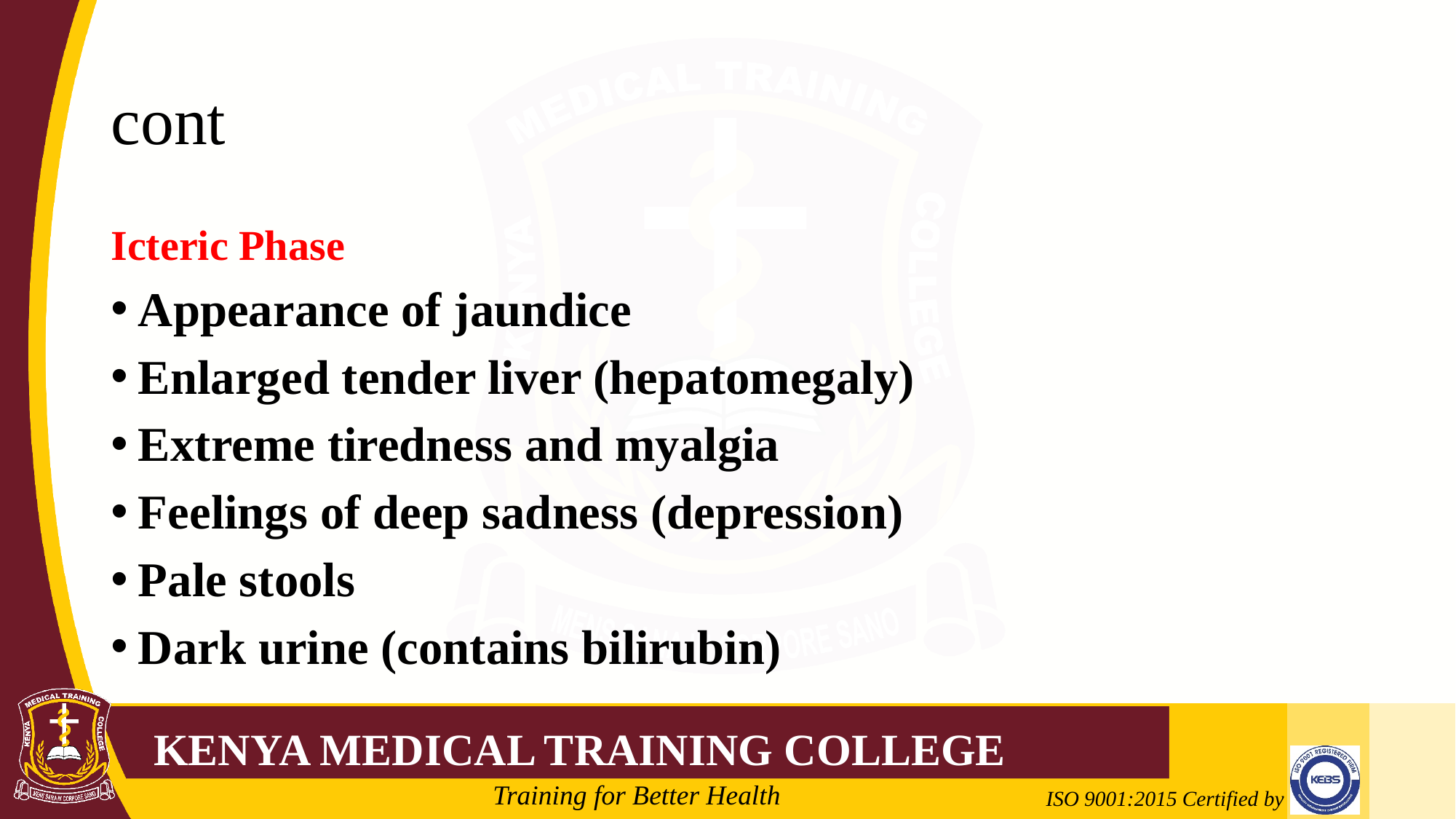

# cont
Icteric Phase
Appearance of jaundice
Enlarged tender liver (hepatomegaly)
Extreme tiredness and myalgia
Feelings of deep sadness (depression)
Pale stools
Dark urine (contains bilirubin)